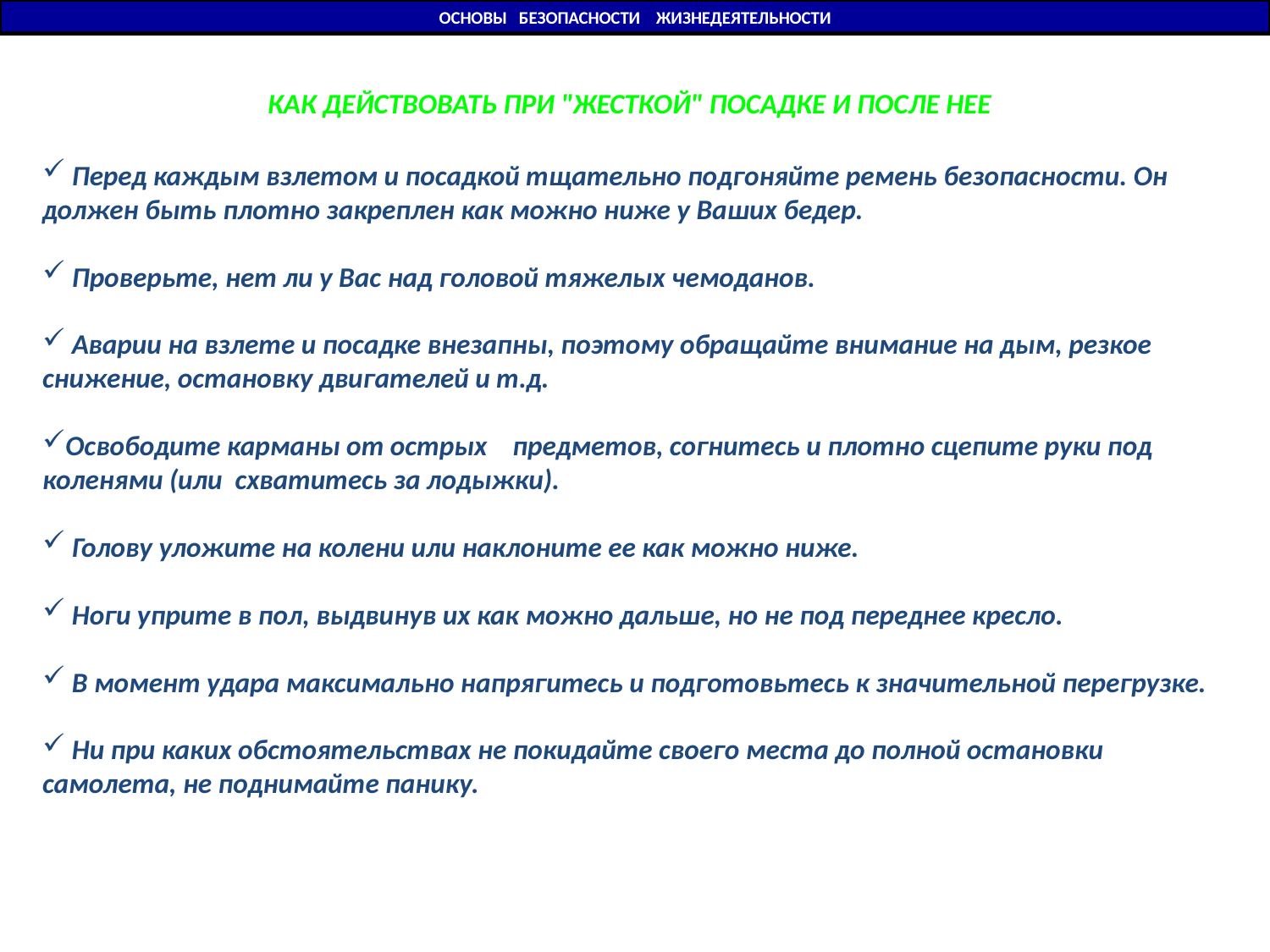

ОСНОВЫ   БЕЗОПАСНОСТИ    ЖИЗНЕДЕЯТЕЛЬНОСТИ
КАК ДЕЙСТВОВАТЬ ПРИ "ЖЕСТКОЙ" ПОСАДКЕ И ПОСЛЕ НЕЕ

 Перед каждым взлетом и посадкой тщательно подгоняйте ремень безопасности. Он должен быть плотно закреплен как можно ниже у Ваших бедер.

 Проверьте, нет ли у Вас над головой тяжелых чемоданов.

 Аварии на взлете и посадке внезапны, поэтому обращайте внимание на дым, резкое снижение, остановку двигателей и т.д.

Освободите карманы от острых    предметов, согнитесь и плотно сцепите руки под коленями (или  схватитесь за лодыжки).

 Голову уложите на колени или наклоните ее как можно ниже.

 Ноги уприте в пол, выдвинув их как можно дальше, но не под переднее кресло.

 В момент удара максимально напрягитесь и подготовьтесь к значительной перегрузке.

 Ни при каких обстоятельствах не покидайте своего места до полной остановки самолета, не поднимайте панику.